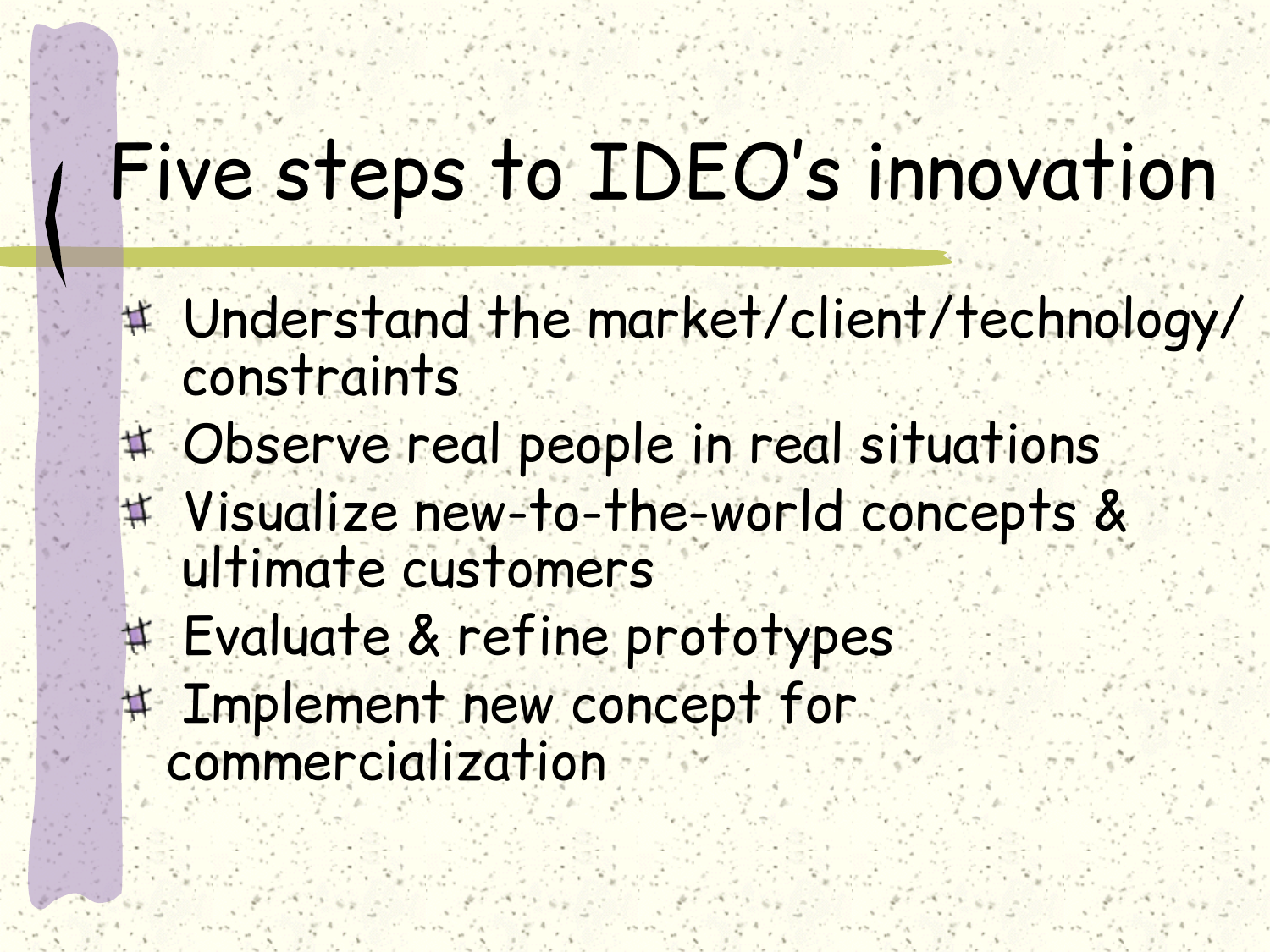

# Five steps to IDEO’s innovation
 Understand the market/client/technology/
 constraints
 Observe real people in real situations
 Visualize new-to-the-world concepts &
 ultimate customers
 Evaluate & refine prototypes
 Implement new concept for commercialization